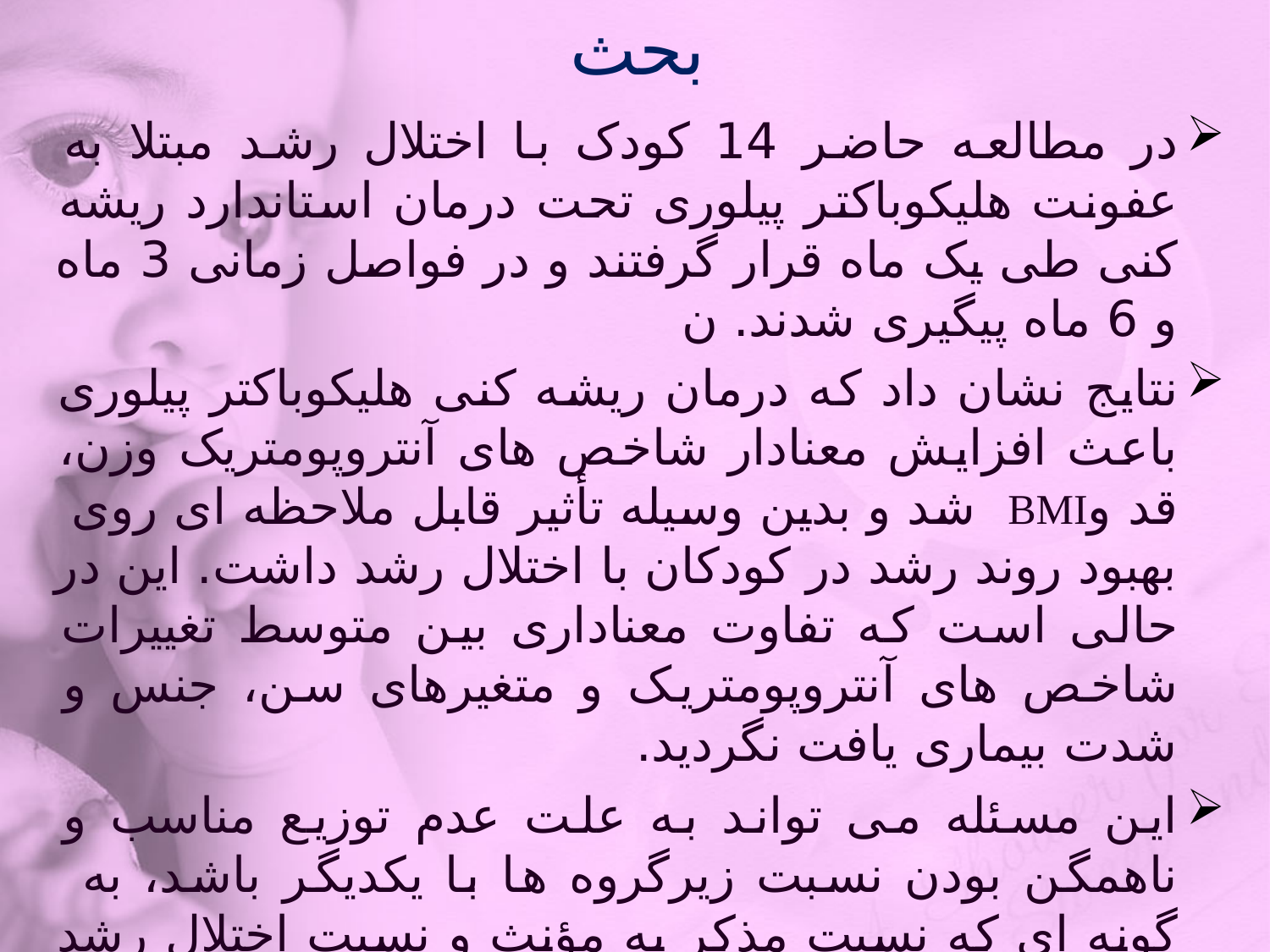

# بحث
در مطالعه حاضر 14 کودک با اختلال رشد مبتلا به عفونت هلیکوباکتر پیلوری تحت درمان استاندارد ریشه کنی طی یک ماه قرار گرفتند و در فواصل زمانی 3 ماه و 6 ماه پیگیری شدند. ن
نتایج نشان داد که درمان ریشه کنی هلیکوباکتر پیلوری باعث افزایش معنادار شاخص های آنتروپومتریک وزن، قد وBMI  شد و بدین وسیله تأثیر قابل ملاحظه ای روی  بهبود روند رشد در کودکان با اختلال رشد داشت. این در حالی است که تفاوت معناداری بین متوسط تغییرات شاخص های آنتروپومتریک و متغیرهای سن، جنس و شدت بیماری یافت نگردید.
این مسئله می تواند به علت عدم توزیع مناسب و ناهمگن بودن نسبت زیرگروه ها با یکدیگر باشد، به  گونه ای که نسبت مذکر به مؤنث و نسبت اختلال رشد خفیف به شدید به ترتیب 3 به 11 و 13 به 1 است که به همین دلیل یافته های مطالعه حاضر در ارتباط با متغیرهای جنس و شدت اختلال رشد چندان قابل تعمیم نیست.